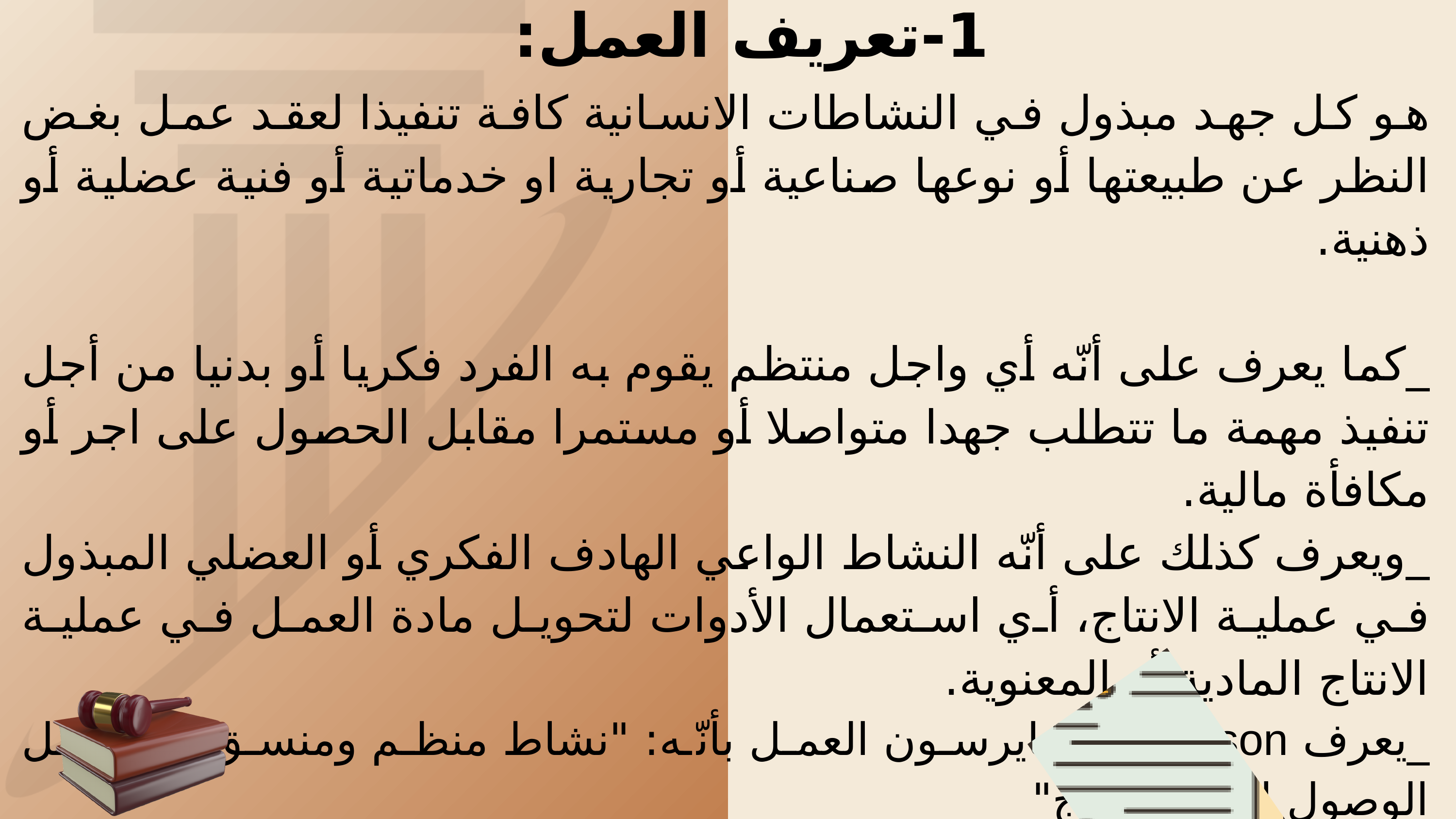

1-تعريف العمل:
هو كل جهد مبذول في النشاطات الانسانية كافة تنفيذا لعقد عمل بغض النظر عن طبيعتها أو نوعها صناعية أو تجارية او خدماتية أو فنية عضلية أو ذهنية.

_كما يعرف على أنّه أي واجل منتظم يقوم به الفرد فكريا أو بدنيا من أجل تنفيذ مهمة ما تتطلب جهدا متواصلا أو مستمرا مقابل الحصول على اجر أو مكافأة مالية.
_ويعرف كذلك على أنّه النشاط الواعي الهادف الفكري أو العضلي المبذول في عملية الانتاج، أي استعمال الأدوات لتحويل مادة العمل في عملية الانتاج المادية أو المعنوية.
_يعرف Meyerson  مايرسون العمل بأنّه: "نشاط منظم ومنسق من اجل الوصول إلى أثر منتج"